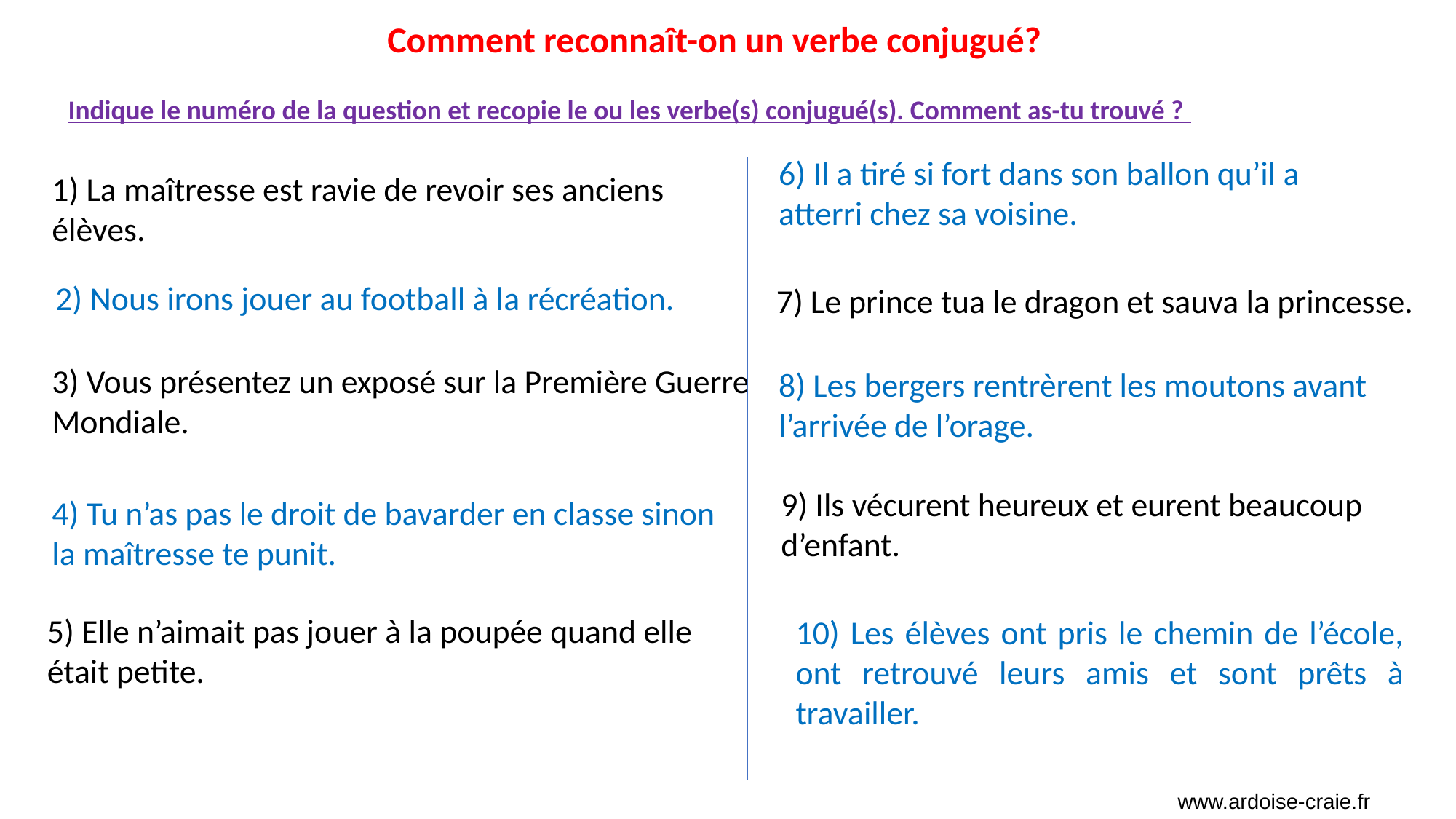

Comment reconnaît-on un verbe conjugué?
Indique le numéro de la question et recopie le ou les verbe(s) conjugué(s). Comment as-tu trouvé ?
6) Il a tiré si fort dans son ballon qu’il a atterri chez sa voisine.
1) La maîtresse est ravie de revoir ses anciens élèves.
2) Nous irons jouer au football à la récréation.
7) Le prince tua le dragon et sauva la princesse.
3) Vous présentez un exposé sur la Première Guerre Mondiale.
8) Les bergers rentrèrent les moutons avant l’arrivée de l’orage.
9) Ils vécurent heureux et eurent beaucoup d’enfant.
4) Tu n’as pas le droit de bavarder en classe sinon la maîtresse te punit.
5) Elle n’aimait pas jouer à la poupée quand elle était petite.
10) Les élèves ont pris le chemin de l’école, ont retrouvé leurs amis et sont prêts à travailler.
www.ardoise-craie.fr